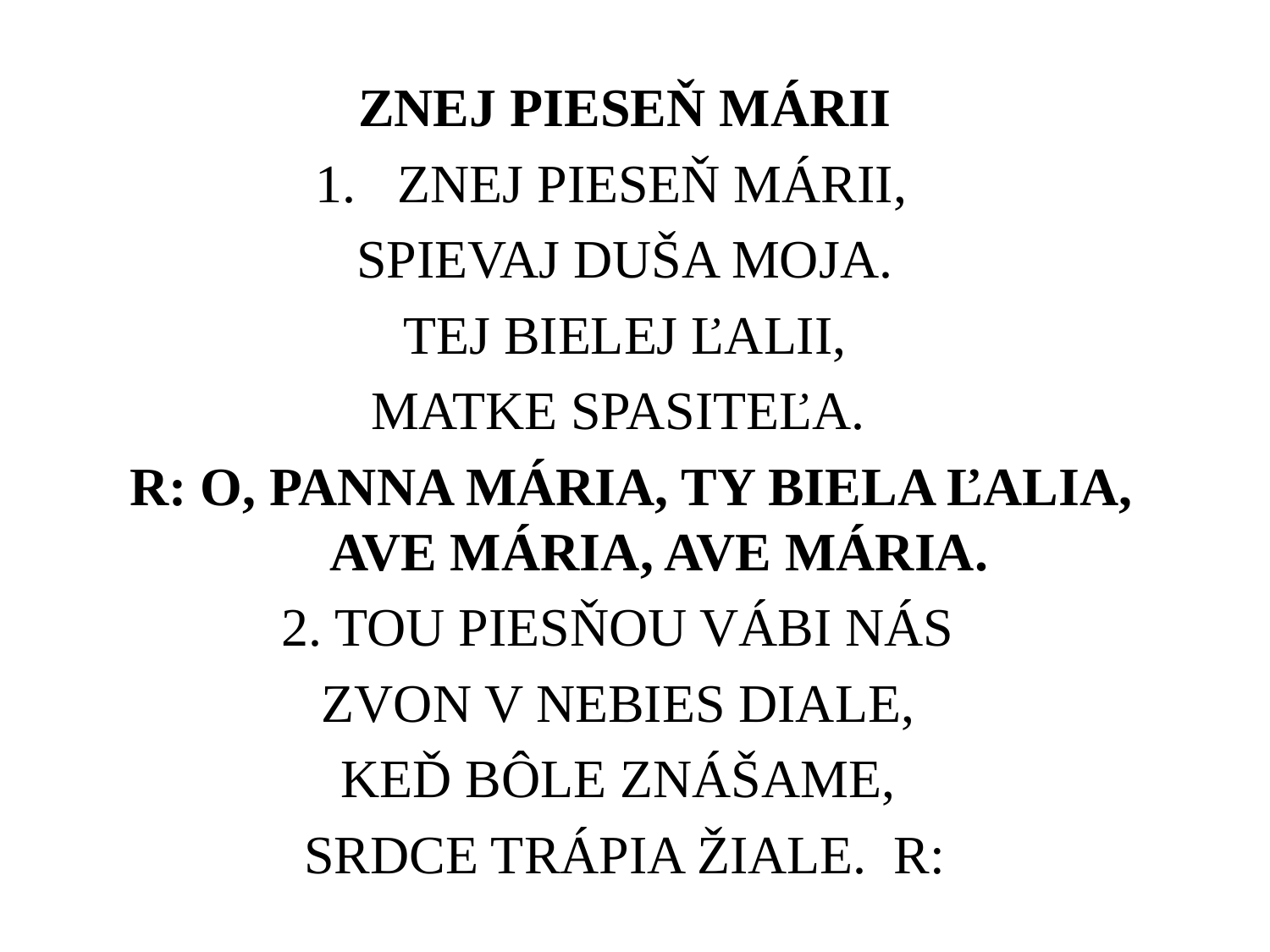

Znej pieseň Márii
Znej pieseň Márii,
spievaj duša moja.
 Tej bielej ľalii,
matke spasiteľa.
 R: o, panna Mária, ty biela ľalia, ave Mária, ave Mária.
2. Tou piesňou vábi nás
zvon v nebies diale,
keď bôle znášame,
srdce trápia žiale.  R: